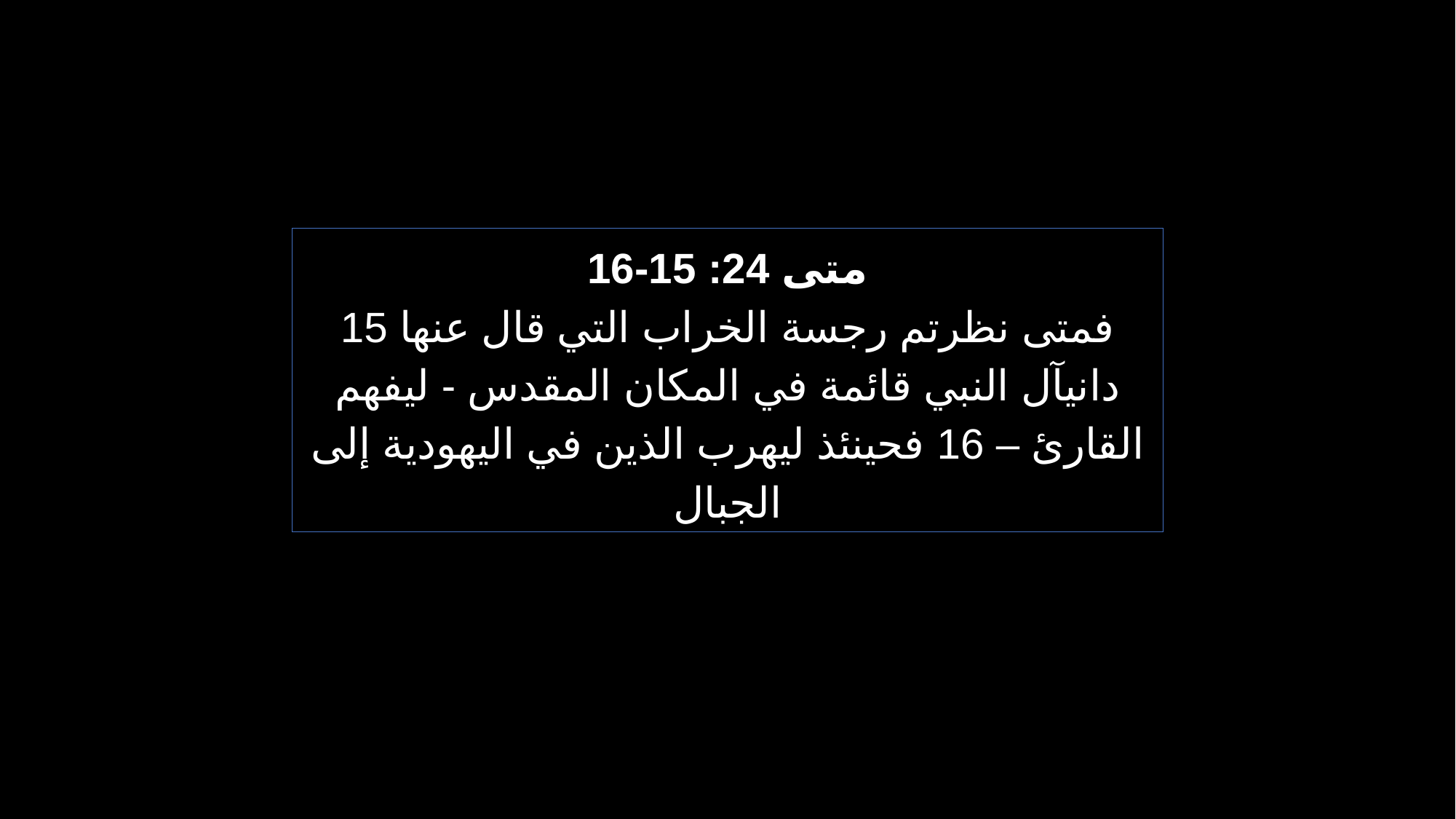

متى 24: 15-16
15 فمتى نظرتم رجسة الخراب التي قال عنها دانيآل النبي قائمة في المكان المقدس - ليفهم القارئ – 16 فحينئذ ليهرب الذين في اليهودية إلى الجبال